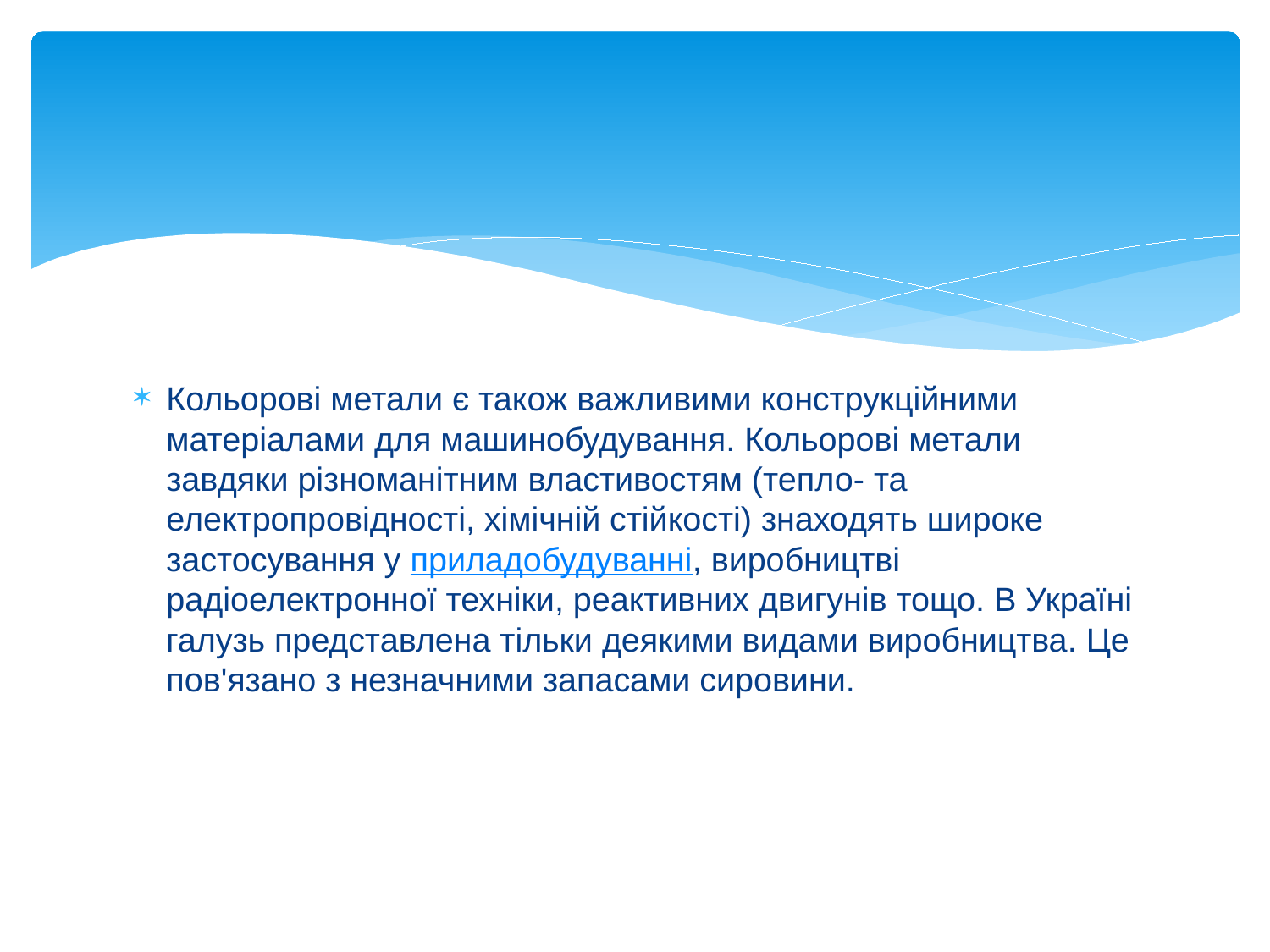

#
Кольорові метали є також важливими конструкційними матеріалами для машинобудування. Кольорові метали завдяки різноманітним властивостям (тепло- та електропровідності, хімічній стійкості) знаходять широке застосування у приладобудуванні, виробництві радіоелектронної техніки, реактивних двигунів тощо. В Україні галузь представлена тільки деякими видами виробництва. Це пов'язано з незначними запасами сировини.